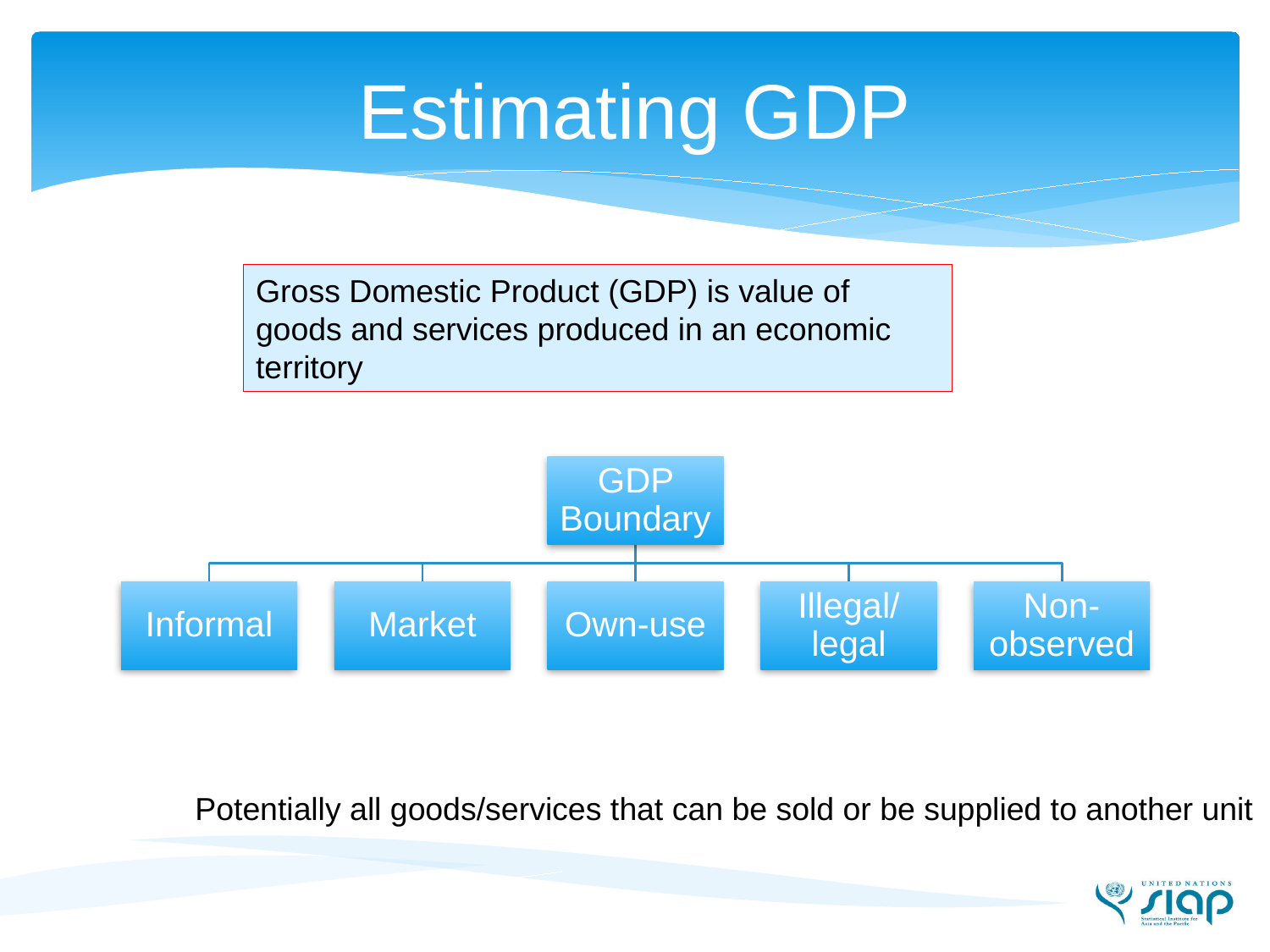

# Estimating GDP
Gross Domestic Product (GDP) is value of goods and services produced in an economic territory
GDP Boundary
Informal
Market
Own-use
Illegal/legal
Non-observed
Potentially all goods/services that can be sold or be supplied to another unit